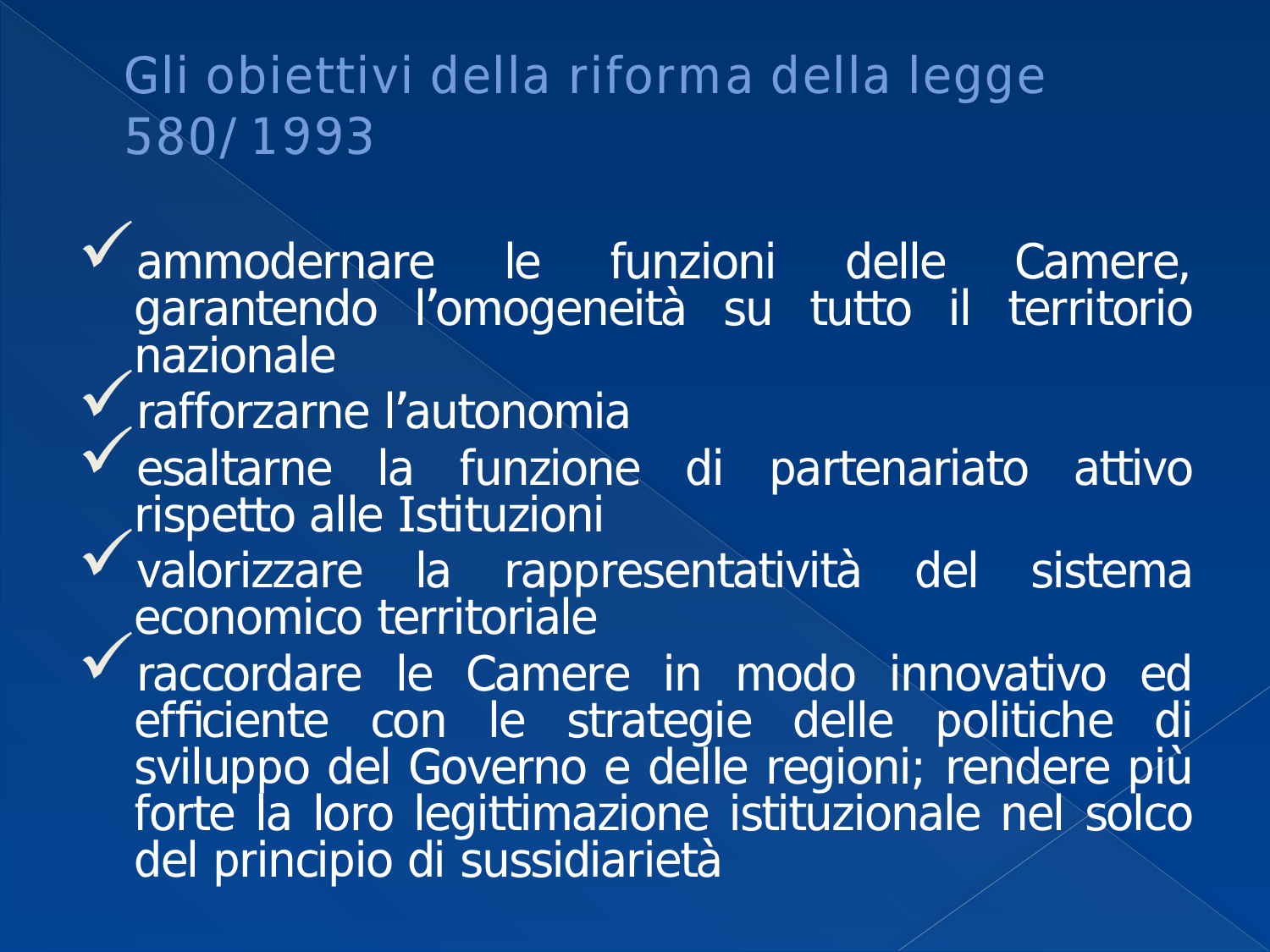

# Gli obiettivi della riforma della legge 580/1993

ammodernare le funzioni delle Camere, garantendo l’omogeneità su tutto il territorio nazionale
rafforzarne l’autonomia
esaltarne la funzione di partenariato attivo rispetto alle Istituzioni
valorizzare la rappresentatività del sistema economico territoriale
raccordare le Camere in modo innovativo ed efficiente con le strategie delle politiche di sviluppo del Governo e delle regioni; rendere più forte la loro legittimazione istituzionale nel solco del principio di sussidiarietà